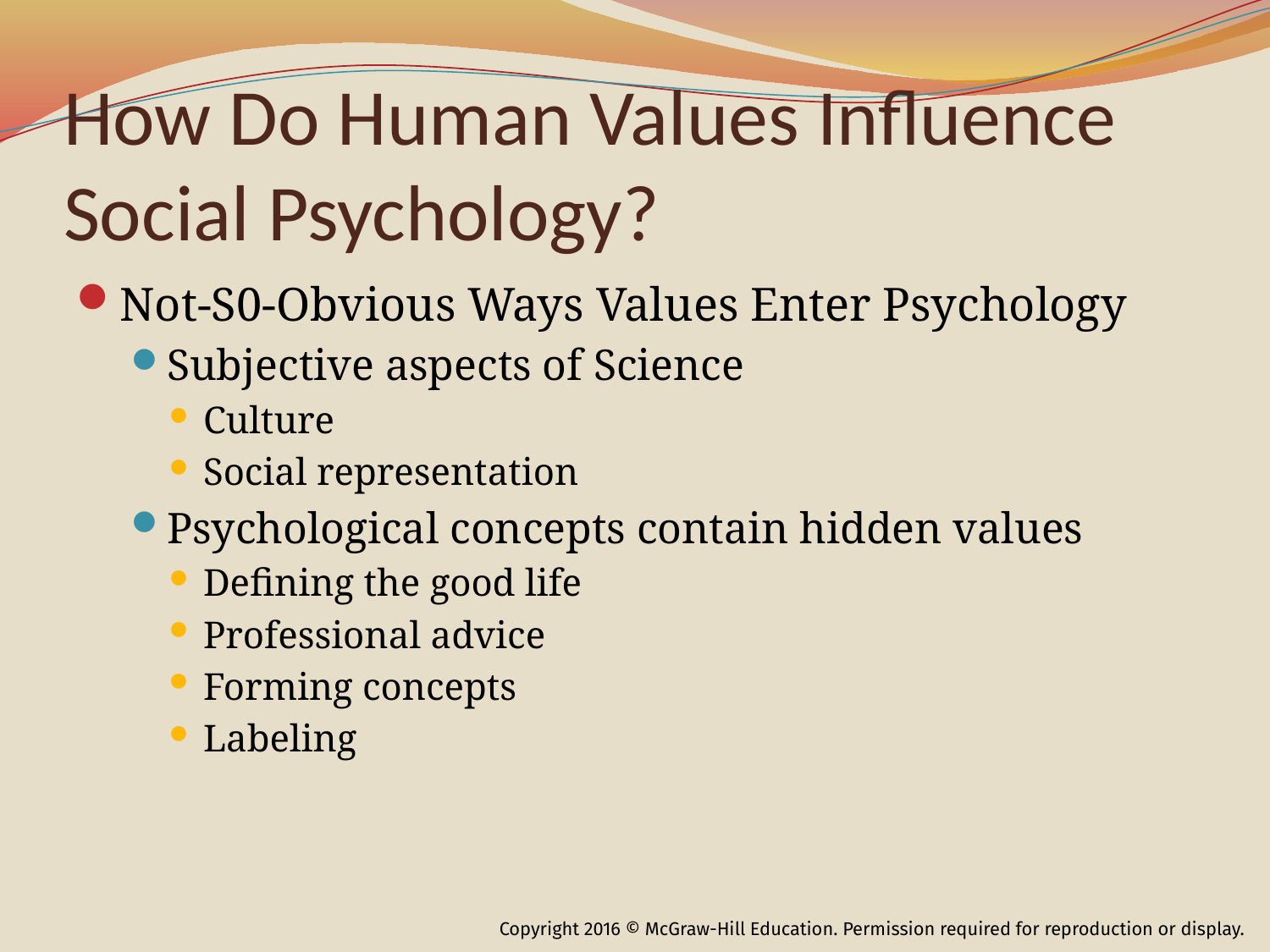

# How Do Human Values Influence Social Psychology?
Not-S0-Obvious Ways Values Enter Psychology
Subjective aspects of Science
Culture
Social representation
Psychological concepts contain hidden values
Defining the good life
Professional advice
Forming concepts
Labeling

Copyright 2016 © McGraw-Hill Education. Permission required for reproduction or display.